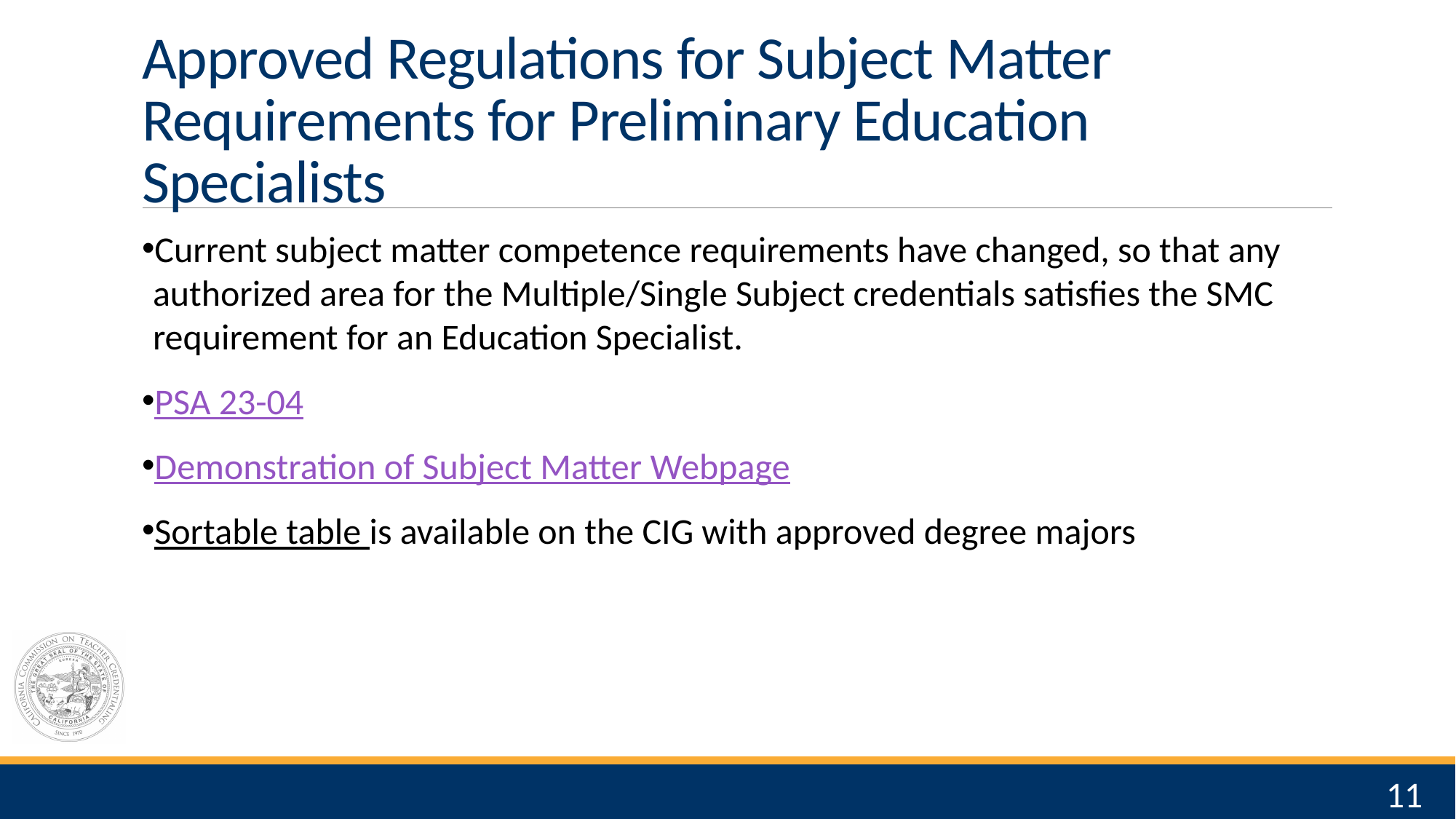

# Approved Regulations for Subject Matter Requirements for Preliminary Education Specialists
Current subject matter competence requirements have changed, so that any authorized area for the Multiple/Single Subject credentials satisfies the SMC requirement for an Education Specialist.
PSA 23-04
Demonstration of Subject Matter Webpage
Sortable table is available on the CIG with approved degree majors
11